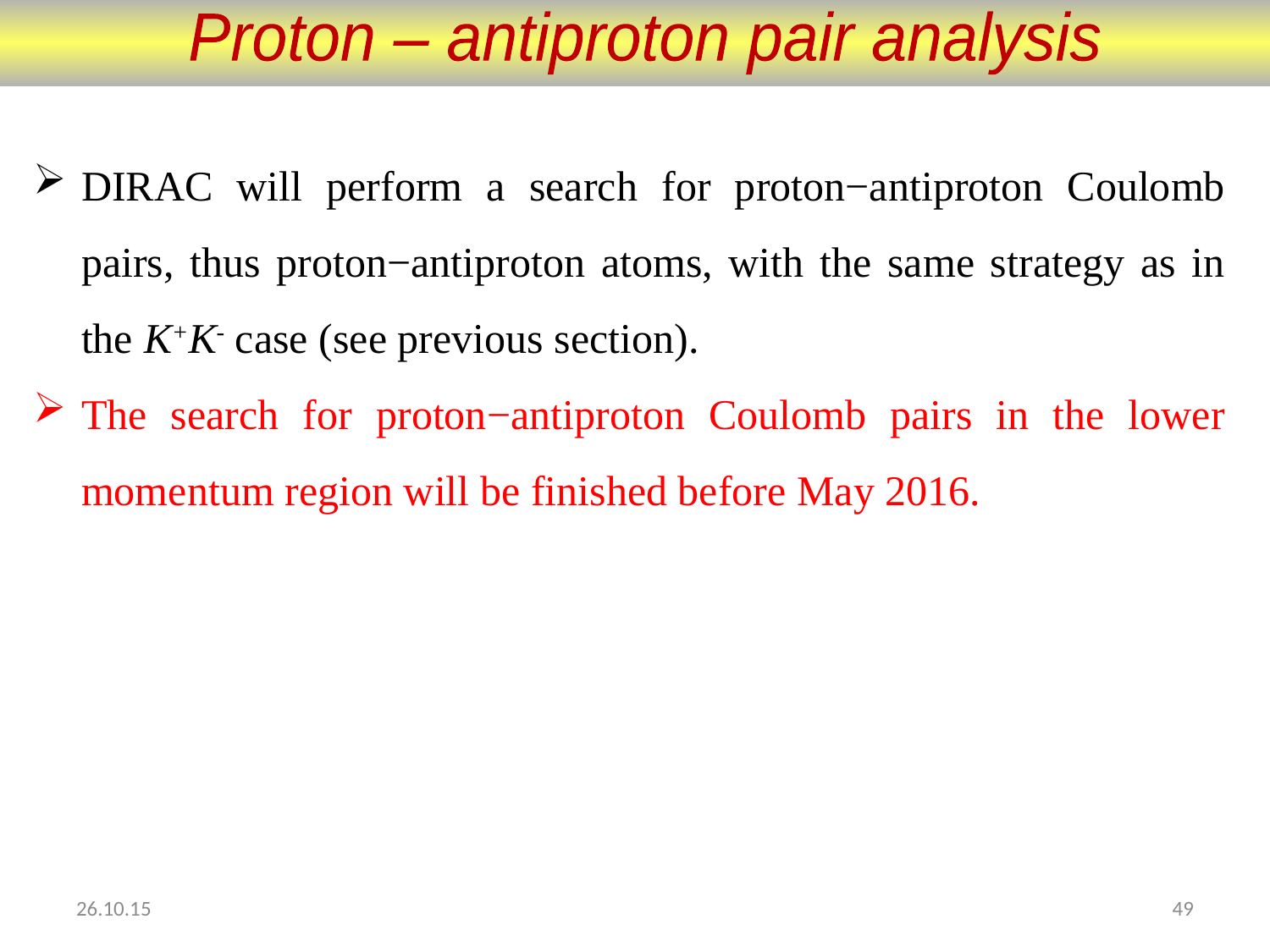

Proton – antiproton pair analysis
DIRAC will perform a search for proton−antiproton Coulomb pairs, thus proton−antiproton atoms, with the same strategy as in the K+K- case (see previous section).
The search for proton−antiproton Coulomb pairs in the lower momentum region will be finished before May 2016.
26.10.15
49